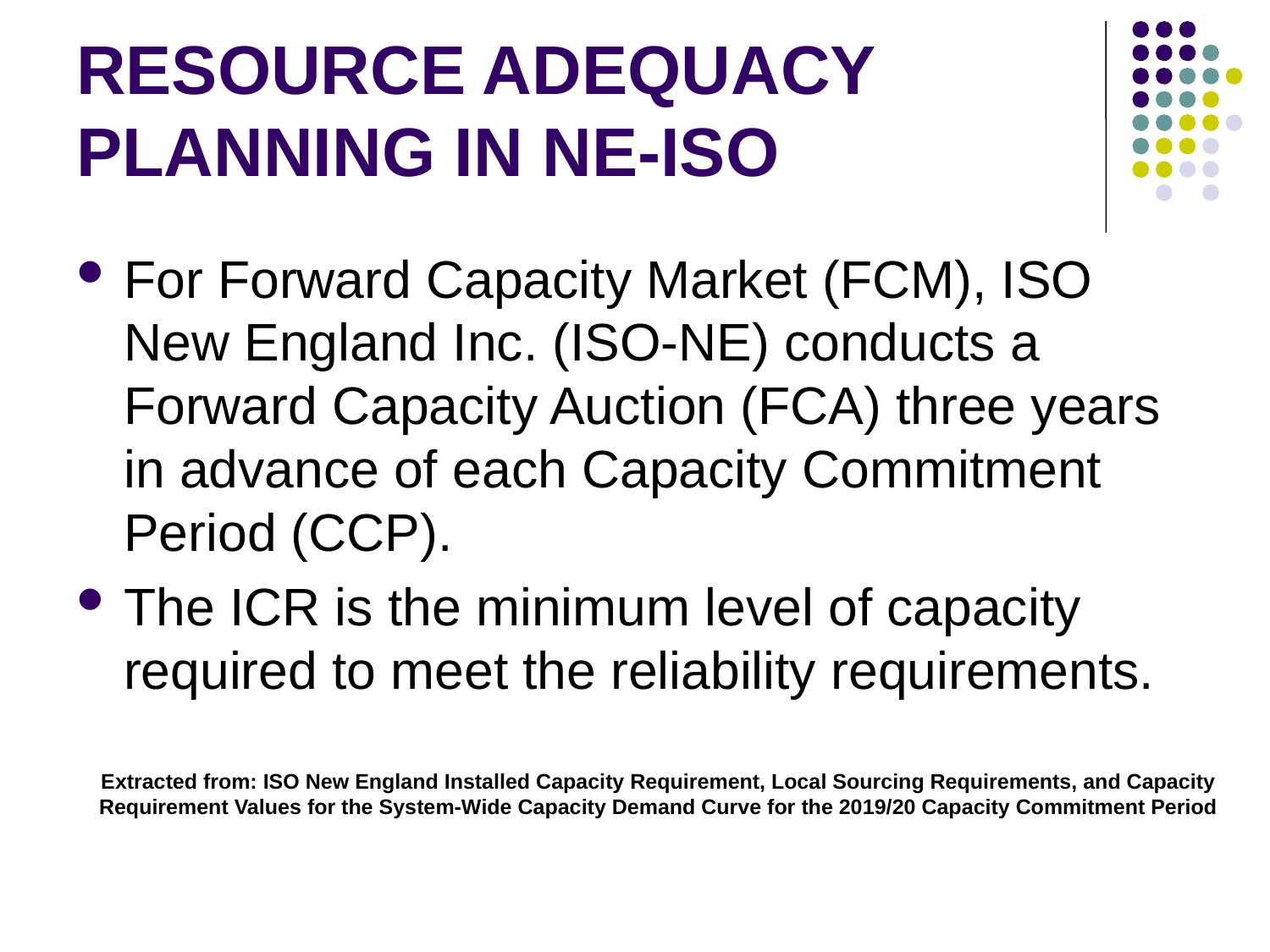

# RESOURCE ADEQUACY PLANNING IN NE-ISO
For Forward Capacity Market (FCM), ISO New England Inc. (ISO-NE) conducts a Forward Capacity Auction (FCA) three years in advance of each Capacity Commitment Period (CCP).
The ICR is the minimum level of capacity required to meet the reliability requirements.
Extracted from: ISO New England Installed Capacity Requirement, Local Sourcing Requirements, and Capacity Requirement Values for the System-Wide Capacity Demand Curve for the 2019/20 Capacity Commitment Period